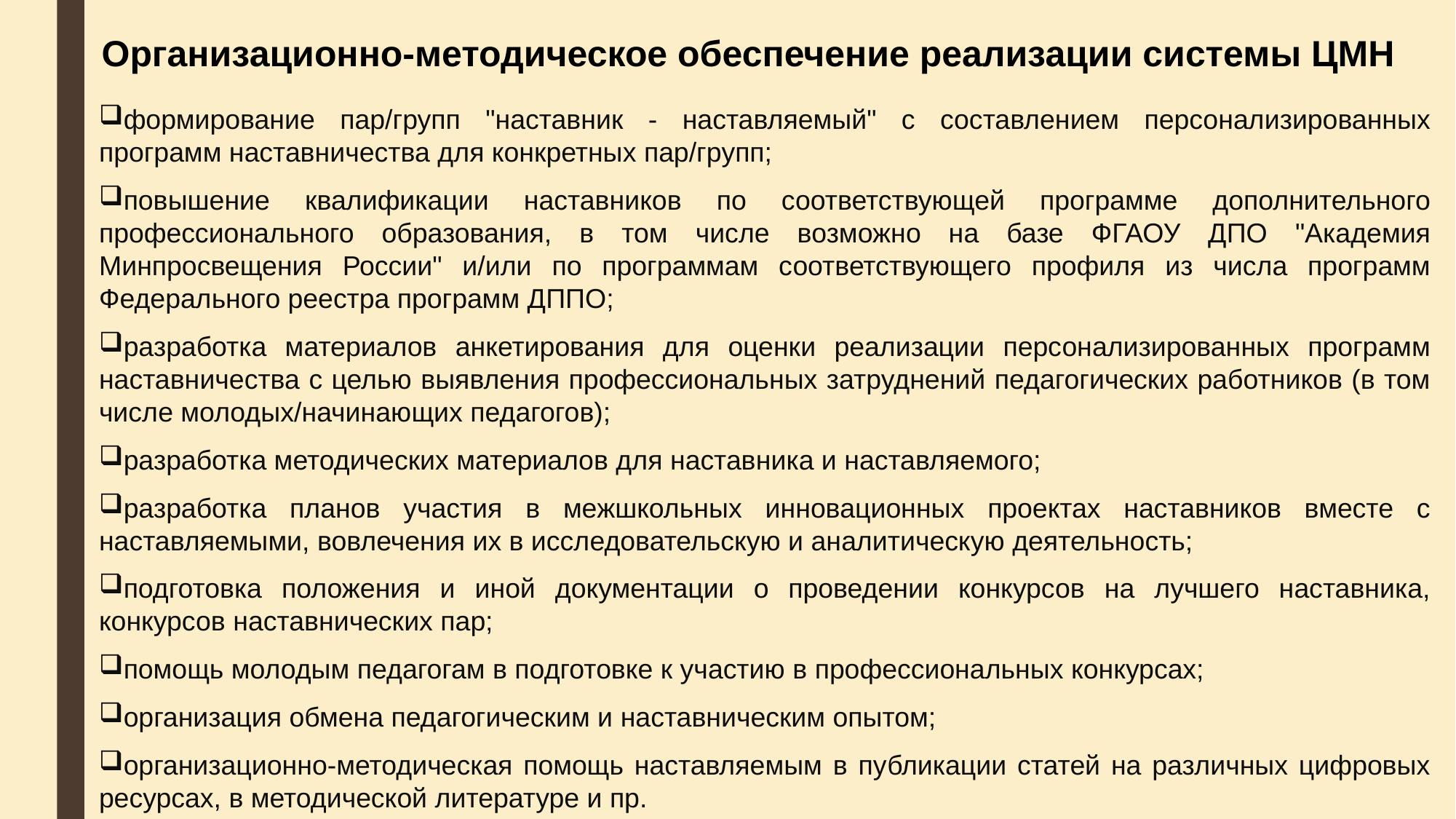

Организационно-методическое обеспечение реализации системы ЦМН
формирование пар/групп "наставник - наставляемый" с составлением персонализированных программ наставничества для конкретных пар/групп;
повышение квалификации наставников по соответствующей программе дополнительного профессионального образования, в том числе возможно на базе ФГАОУ ДПО "Академия Минпросвещения России" и/или по программам соответствующего профиля из числа программ Федерального реестра программ ДППО;
разработка материалов анкетирования для оценки реализации персонализированных программ наставничества с целью выявления профессиональных затруднений педагогических работников (в том числе молодых/начинающих педагогов);
разработка методических материалов для наставника и наставляемого;
разработка планов участия в межшкольных инновационных проектах наставников вместе с наставляемыми, вовлечения их в исследовательскую и аналитическую деятельность;
подготовка положения и иной документации о проведении конкурсов на лучшего наставника, конкурсов наставнических пар;
помощь молодым педагогам в подготовке к участию в профессиональных конкурсах;
организация обмена педагогическим и наставническим опытом;
организационно-методическая помощь наставляемым в публикации статей на различных цифровых ресурсах, в методической литературе и пр.